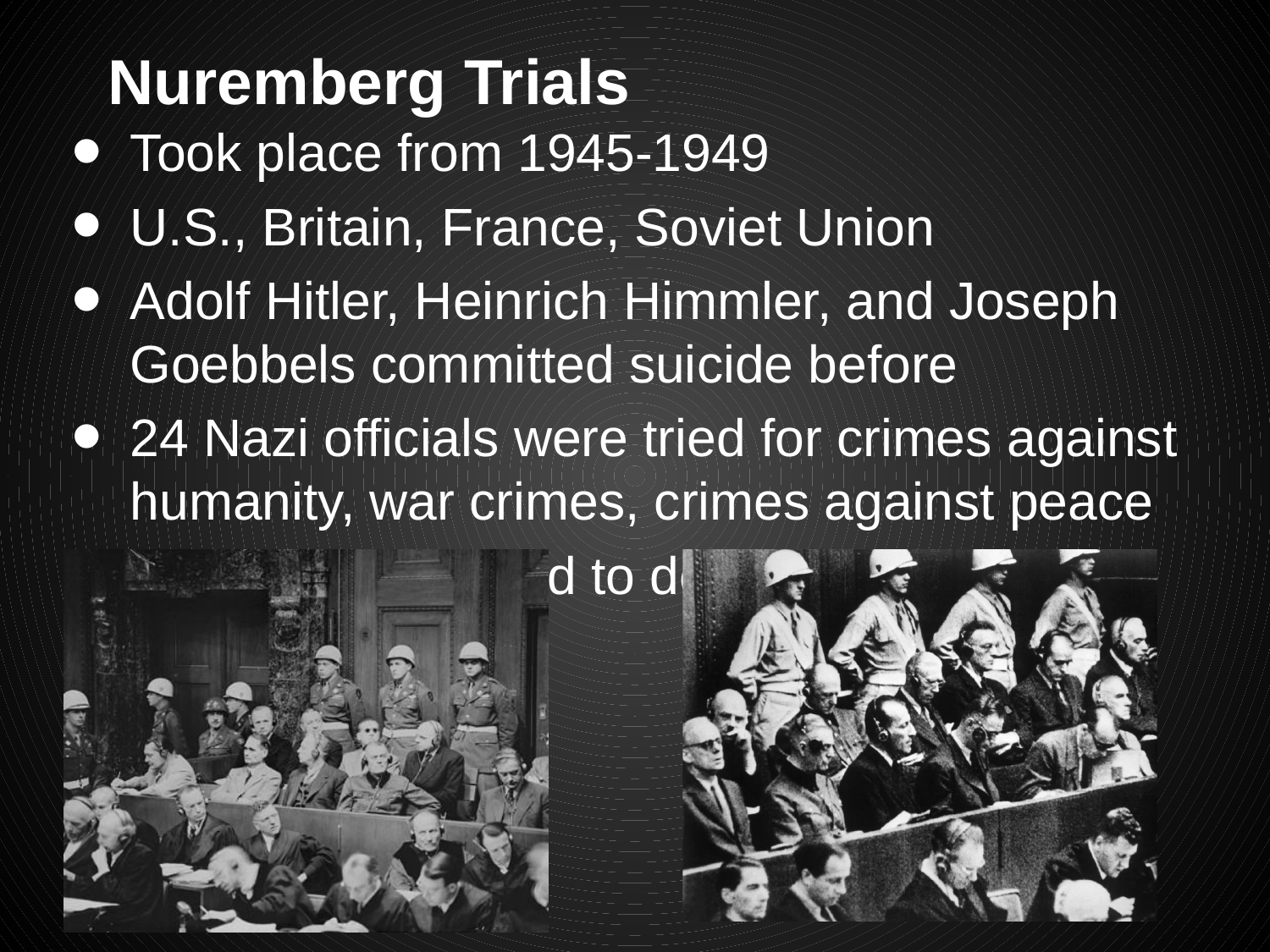

# Nuremberg Trials
Took place from 1945-1949
U.S., Britain, France, Soviet Union
Adolf Hitler, Heinrich Himmler, and Joseph Goebbels committed suicide before
24 Nazi officials were tried for crimes against humanity, war crimes, crimes against peace
12 were sentenced to death